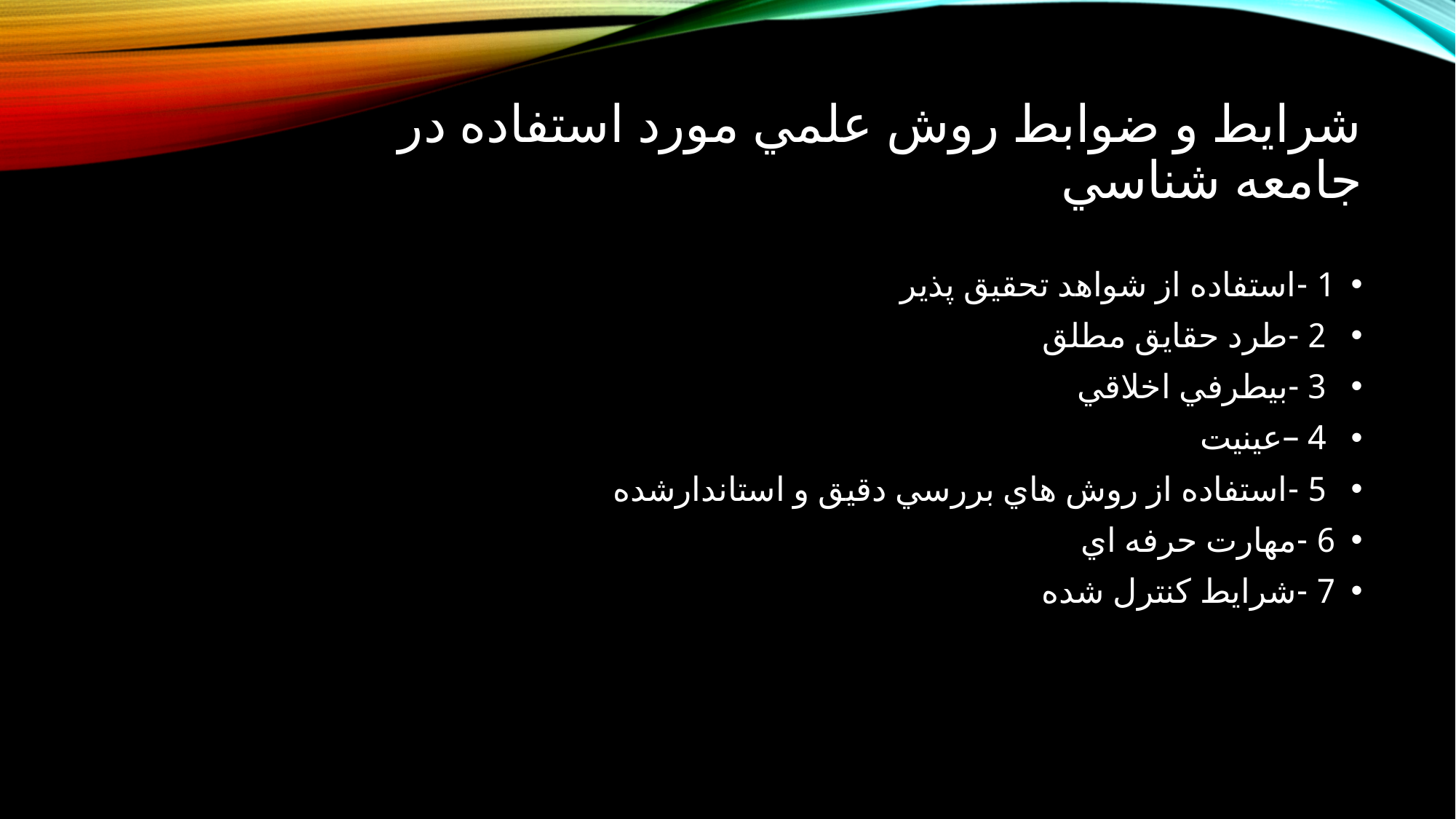

# شرايط و ضوابط روش علمي مورد استفاده در جامعه شناسي
1 -استفاده از شواهد تحقيق پذير
 2 -طرد حقايق مطلق
 3 -بيطرفي اخلاقي
 4 –عينيت
 5 -استفاده از روش هاي بررسي دقيق و استاندارشده
6 -مهارت حرفه اي
7 -شرايط كنترل شده